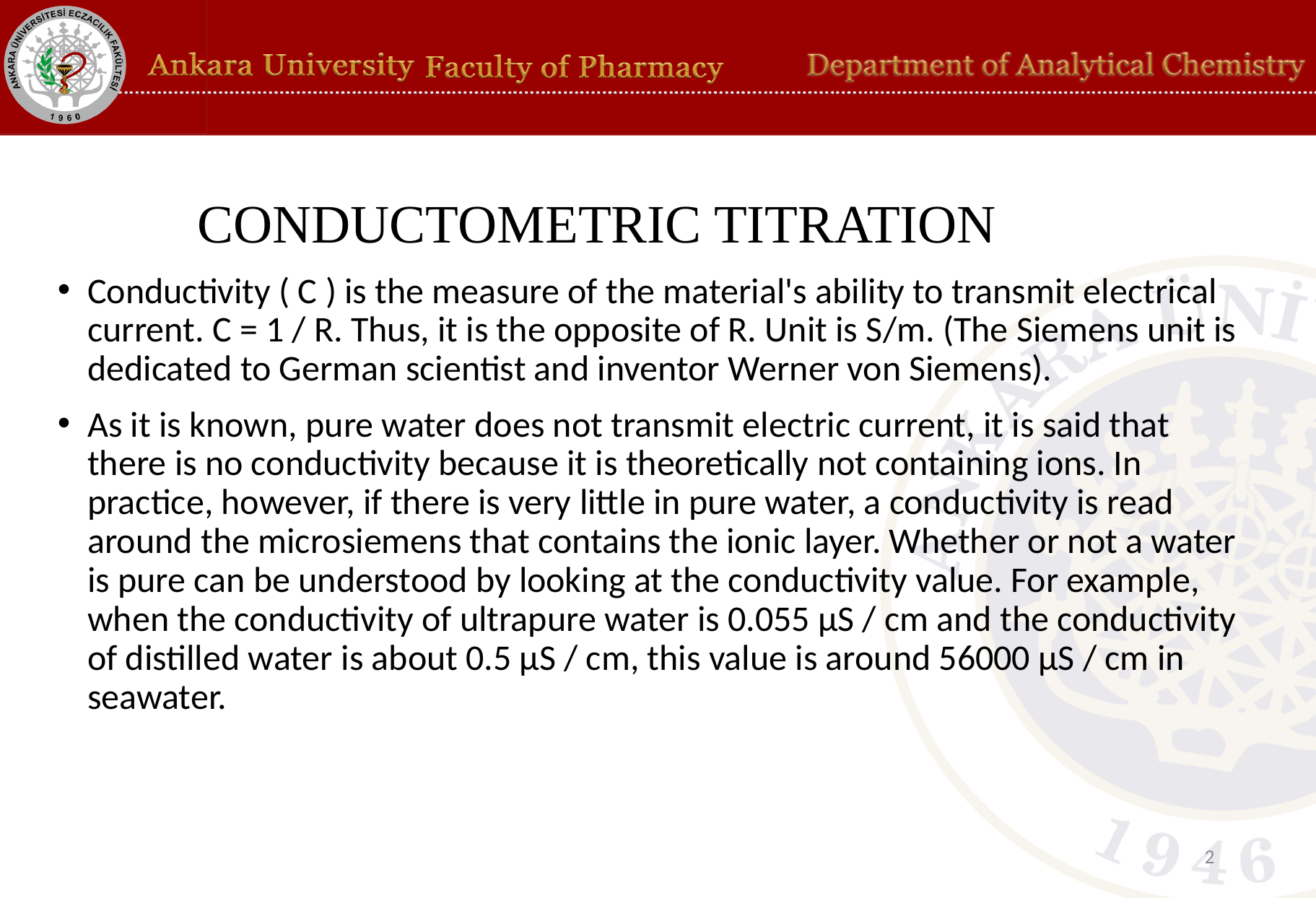

# CONDUCTOMETRIC TITRATION
Conductivity ( C ) is the measure of the material's ability to transmit electrical current. C = 1 / R. Thus, it is the opposite of R. Unit is S/m. (The Siemens unit is dedicated to German scientist and inventor Werner von Siemens).
As it is known, pure water does not transmit electric current, it is said that there is no conductivity because it is theoretically not containing ions. In practice, however, if there is very little in pure water, a conductivity is read around the microsiemens that contains the ionic layer. Whether or not a water is pure can be understood by looking at the conductivity value. For example, when the conductivity of ultrapure water is 0.055 μS / cm and the conductivity of distilled water is about 0.5 μS / cm, this value is around 56000 μS / cm in seawater.

2